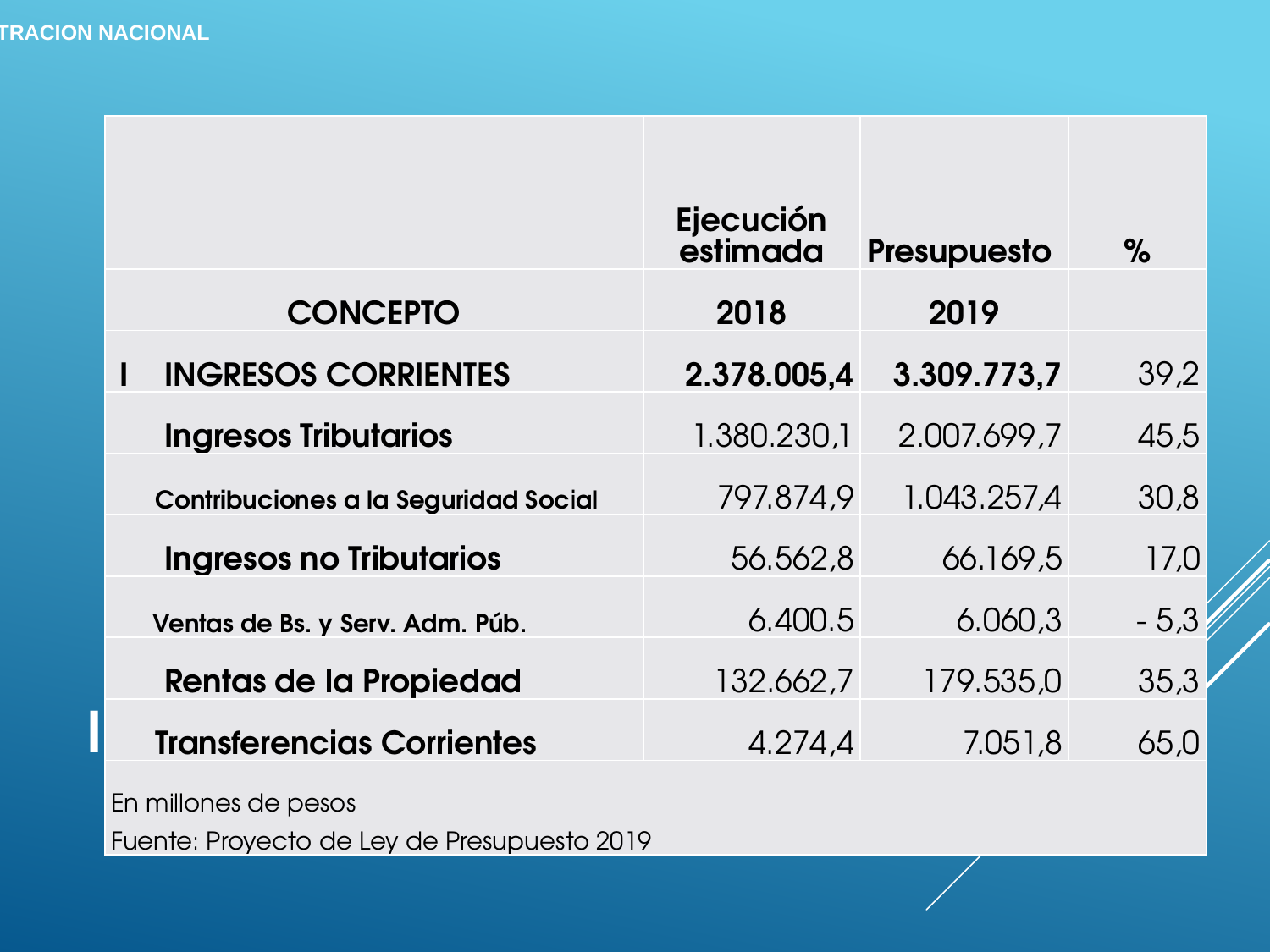

INGRESOS CORRIENTES DE LA ADMINISTRACION NACIONAL
|  | Ejecución estimada | Presupuesto | % |
| --- | --- | --- | --- |
| CONCEPTO | 2018 | 2019 |  |
| I INGRESOS CORRIENTES | 2.378.005,4 | 3.309.773,7 | 39,2 |
| Ingresos Tributarios | 1.380.230,1 | 2.007.699,7 | 45,5 |
| Contribuciones a la Seguridad Social | 797.874,9 | 1.043.257,4 | 30,8 |
| Ingresos no Tributarios | 56.562,8 | 66.169,5 | 17,0 |
| Ventas de Bs. y Serv. Adm. Púb. | 6.400.5 | 6.060,3 | - 5,3 |
| Rentas de la Propiedad | 132.662,7 | 179.535,0 | 35,3 |
| Transferencias Corrientes | 4.274,4 | 7.051,8 | 65,0 |
| En millones de pesos Fuente: Proyecto de Ley de Presupuesto 2019 |  |  |  |
# INGRESOS CORRIENTES